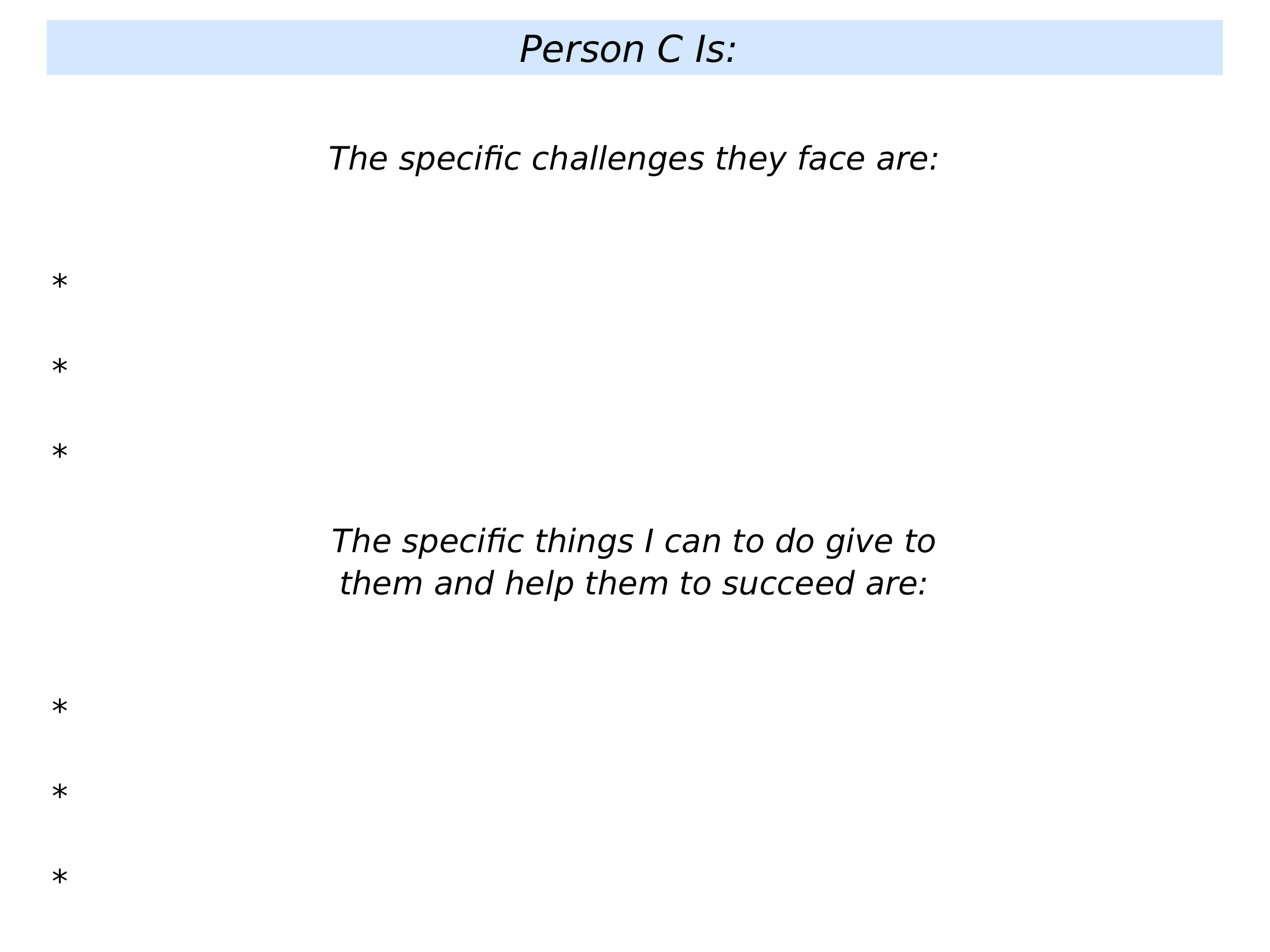

Person C Is:
The specific challenges they face are:

*

*

*

The specific things I can to do give to
them and help them to succeed are:

*

*

*